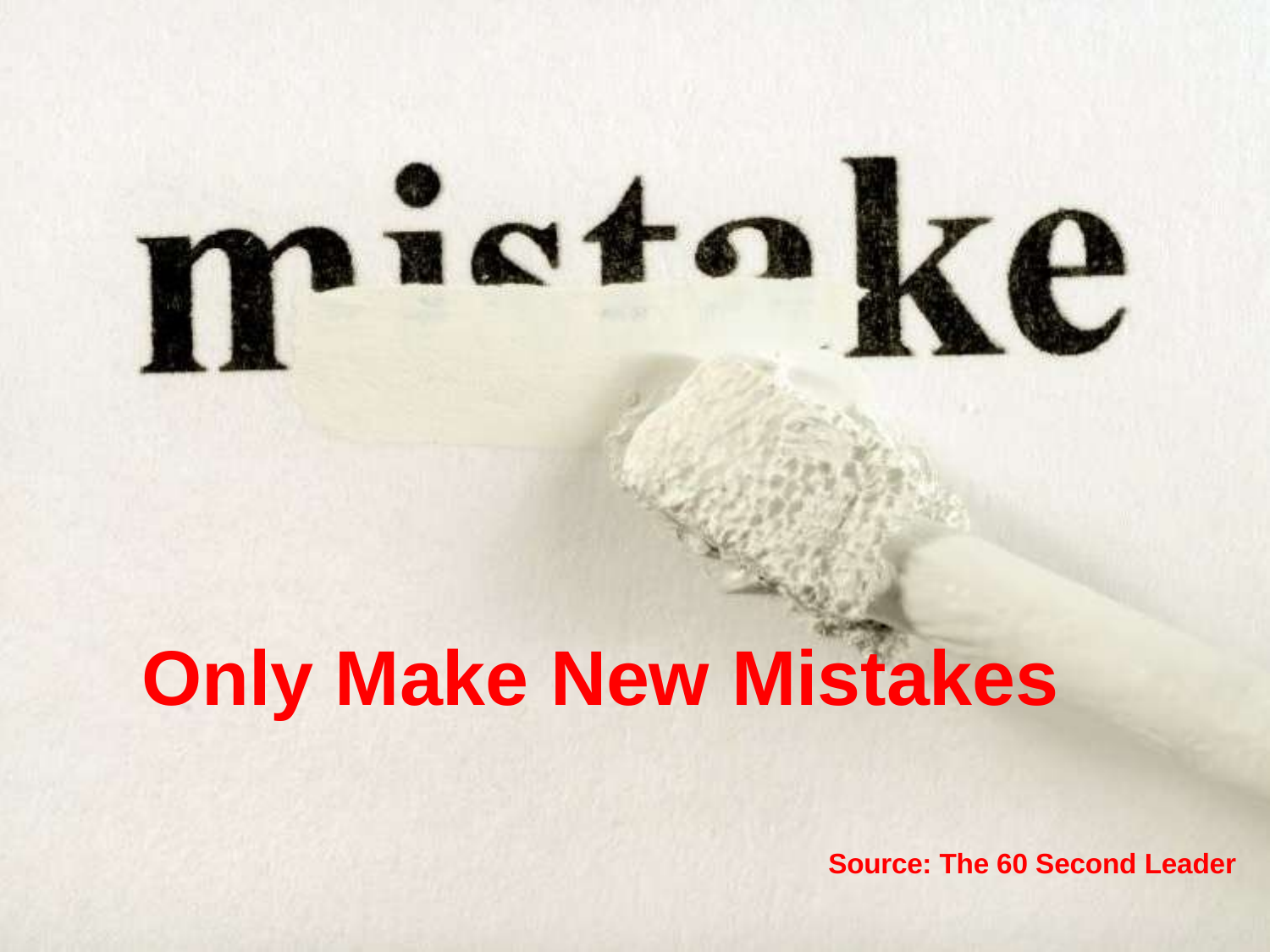

Only Make New Mistakes
Source: The 60 Second Leader